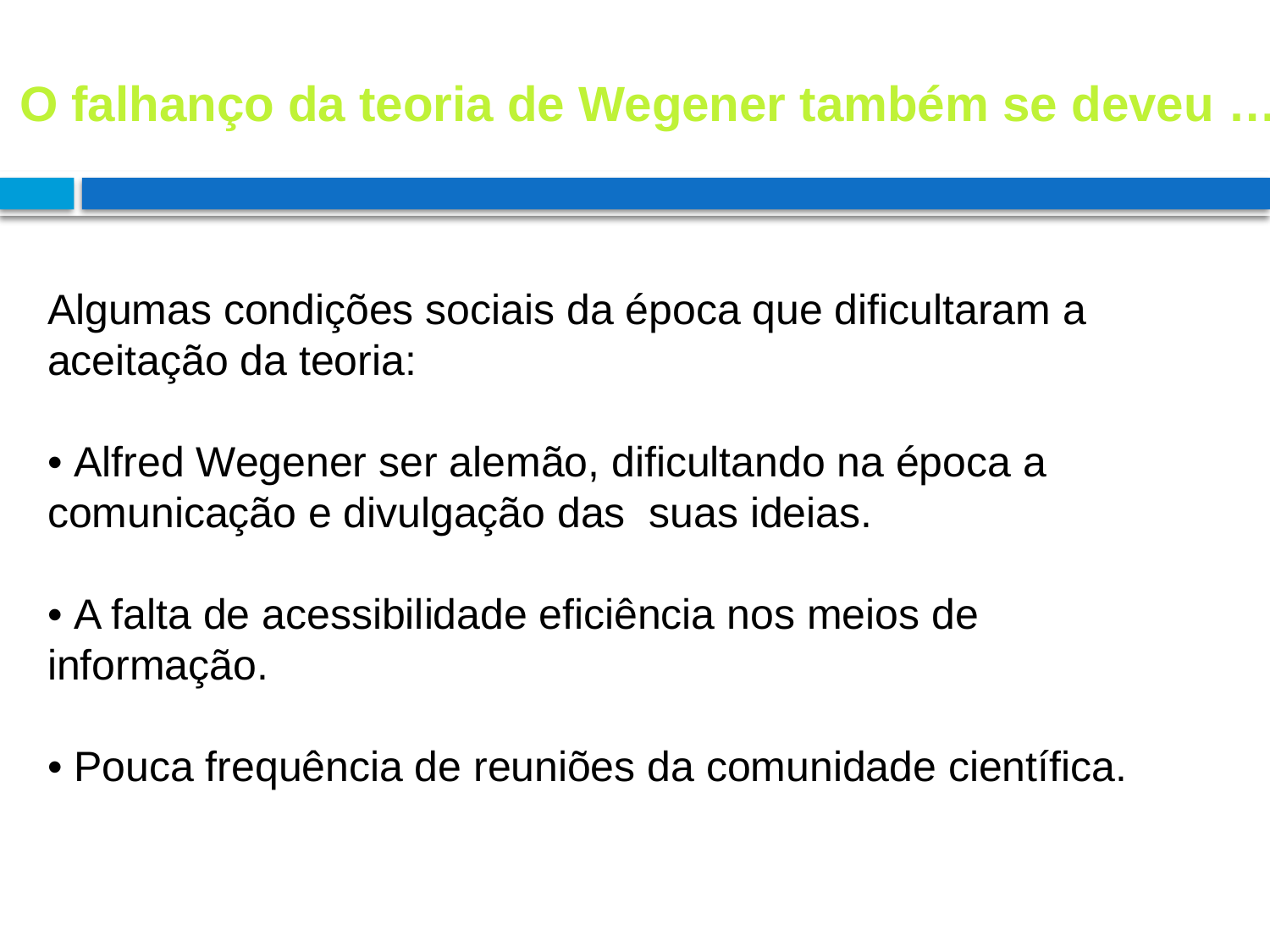

O falhanço da teoria de Wegener também se deveu …
Algumas condições sociais da época que dificultaram a aceitação da teoria:

• Alfred Wegener ser alemão, dificultando na época a  comunicação e divulgação das  suas ideias.

• A falta de acessibilidade eficiência nos meios de informação.

• Pouca frequência de reuniões da comunidade científica.